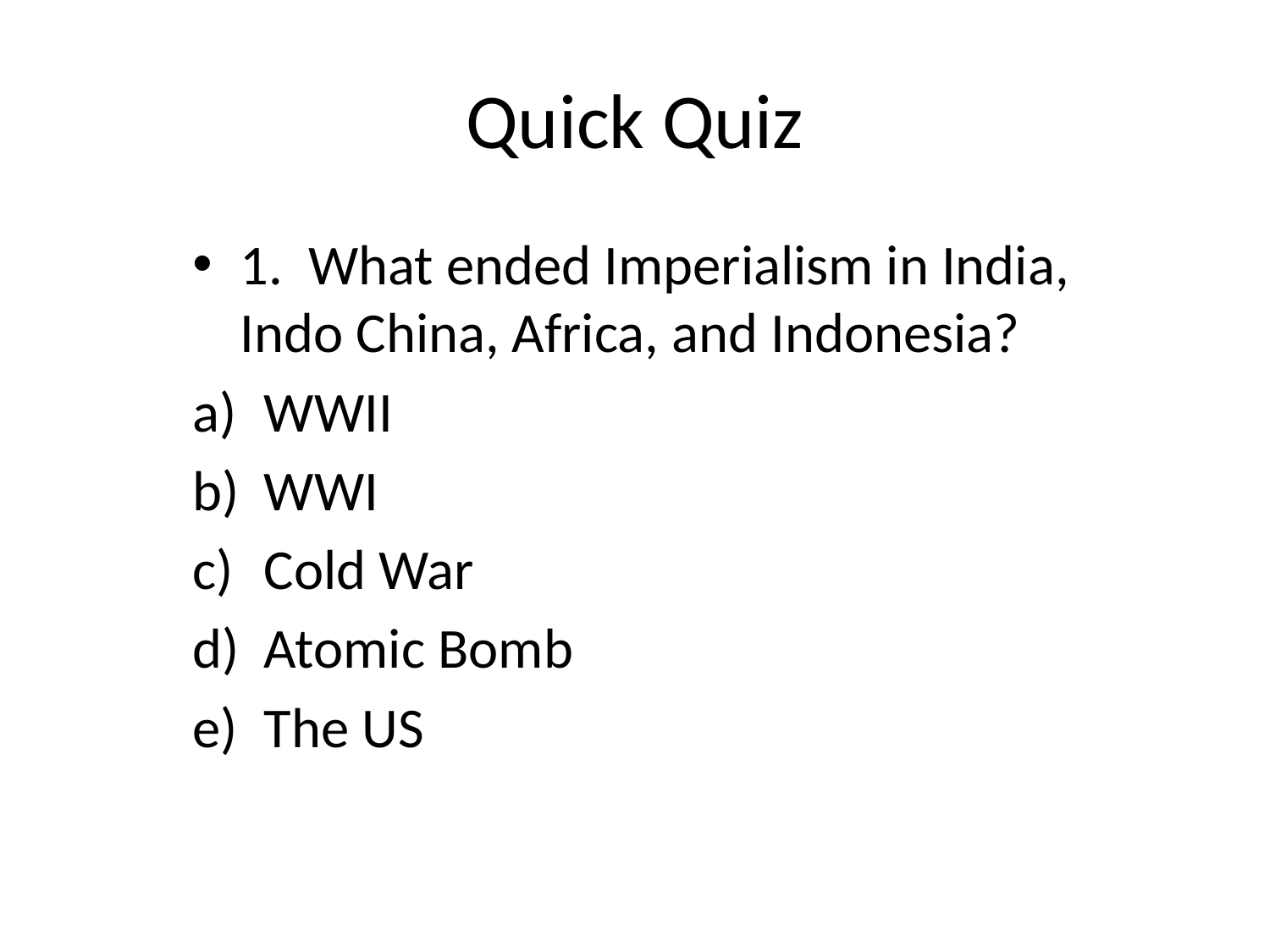

# Quick Quiz
1.  What ended Imperialism in India, Indo China, Africa, and Indonesia?
WWII
WWI
Cold War
Atomic Bomb
The US